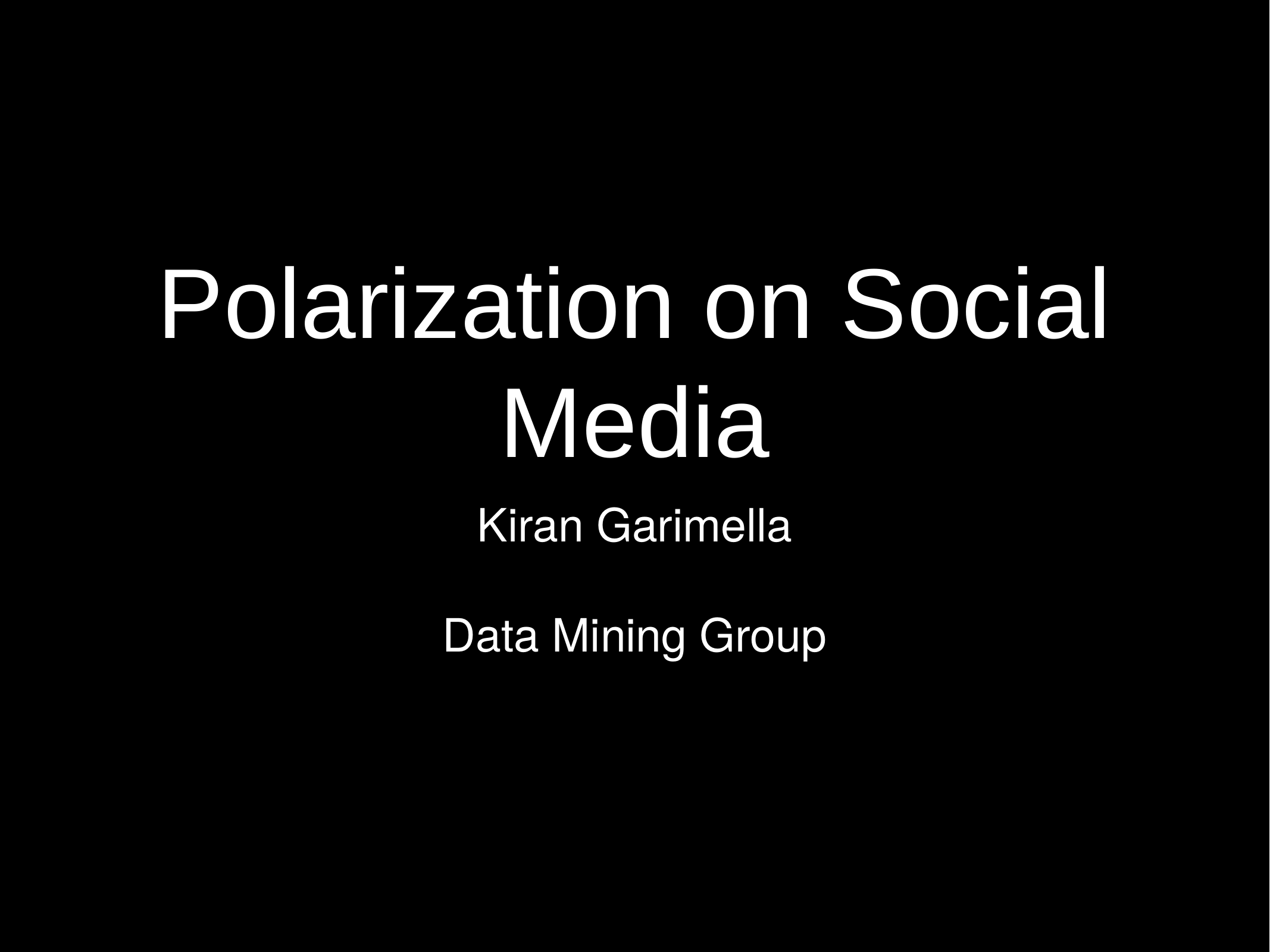

# Polarization on Social Media
Kiran Garimella

Data Mining Group